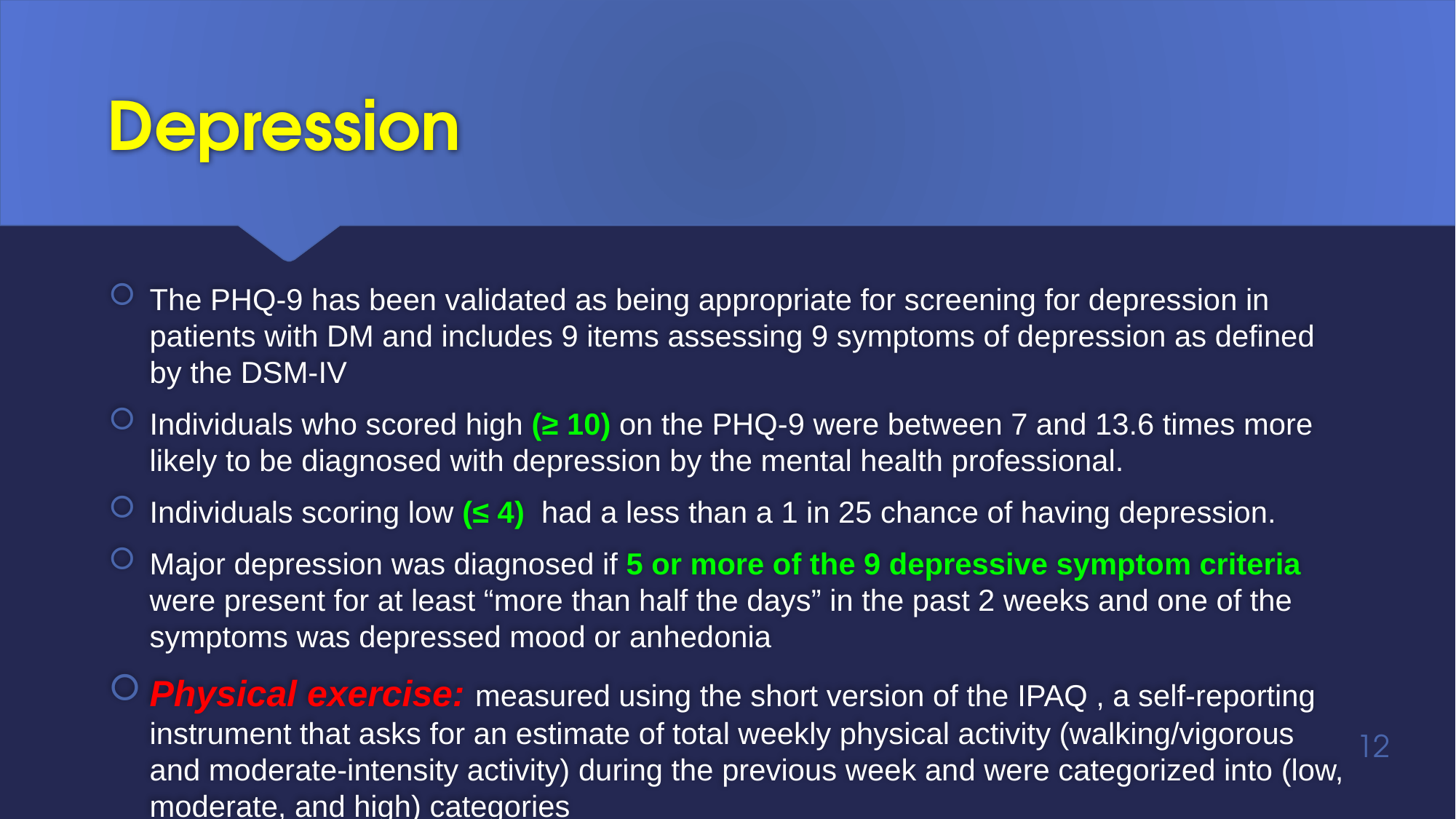

# Depression
The PHQ-9 has been validated as being appropriate for screening for depression in patients with DM and includes 9 items assessing 9 symptoms of depression as defined by the DSM-IV
Individuals who scored high (≥ 10) on the PHQ-9 were between 7 and 13.6 times more likely to be diagnosed with depression by the mental health professional.
Individuals scoring low (≤ 4)  had a less than a 1 in 25 chance of having depression.
Major depression was diagnosed if 5 or more of the 9 depressive symptom criteria were present for at least “more than half the days” in the past 2 weeks and one of the symptoms was depressed mood or anhedonia
Physical exercise: measured using the short version of the IPAQ , a self-reporting instrument that asks for an estimate of total weekly physical activity (walking/vigorous and moderate-intensity activity) during the previous week and were categorized into (low, moderate, and high) categories
12